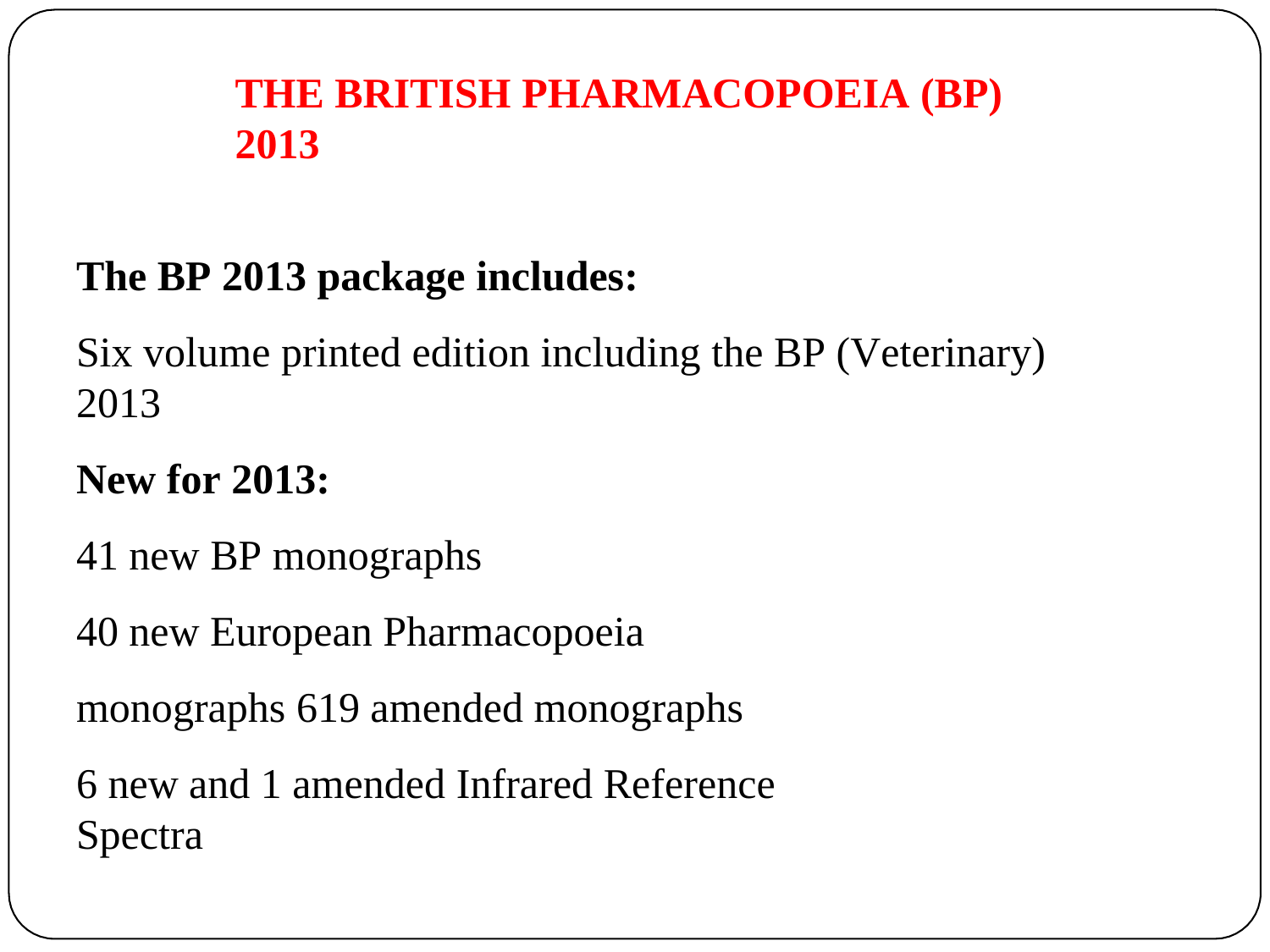

THE BRITISH PHARMACOPOEIA (BP) 2013
The BP 2013 package includes:
Six volume printed edition including the BP (Veterinary) 2013
New for 2013:
41 new BP monographs
40 new European Pharmacopoeia monographs 619 amended monographs
6 new and 1 amended Infrared Reference Spectra